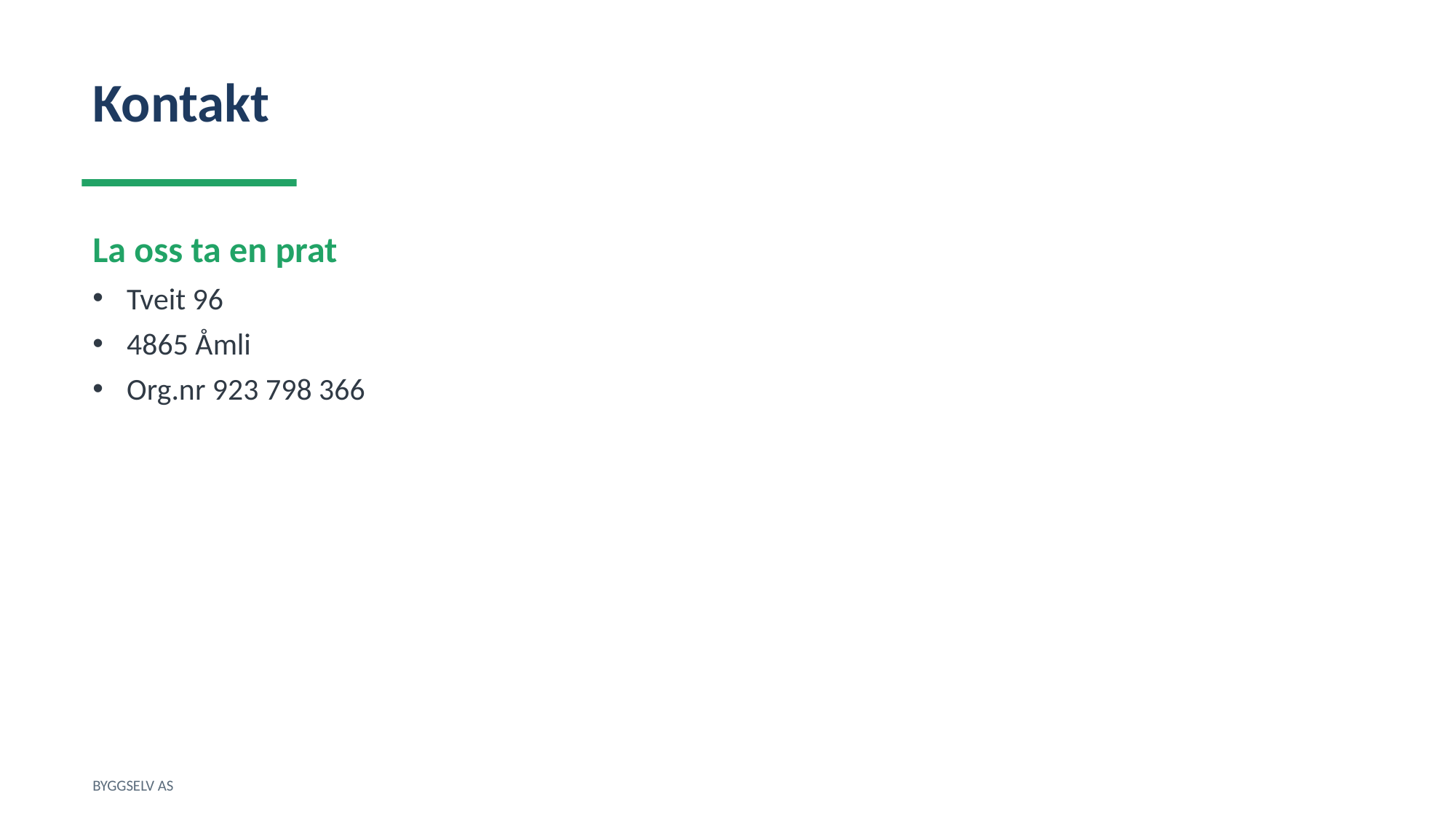

Kontakt

La oss ta en prat
Tveit 96
4865 Åmli
Org.nr 923 798 366
BYGGSELV AS